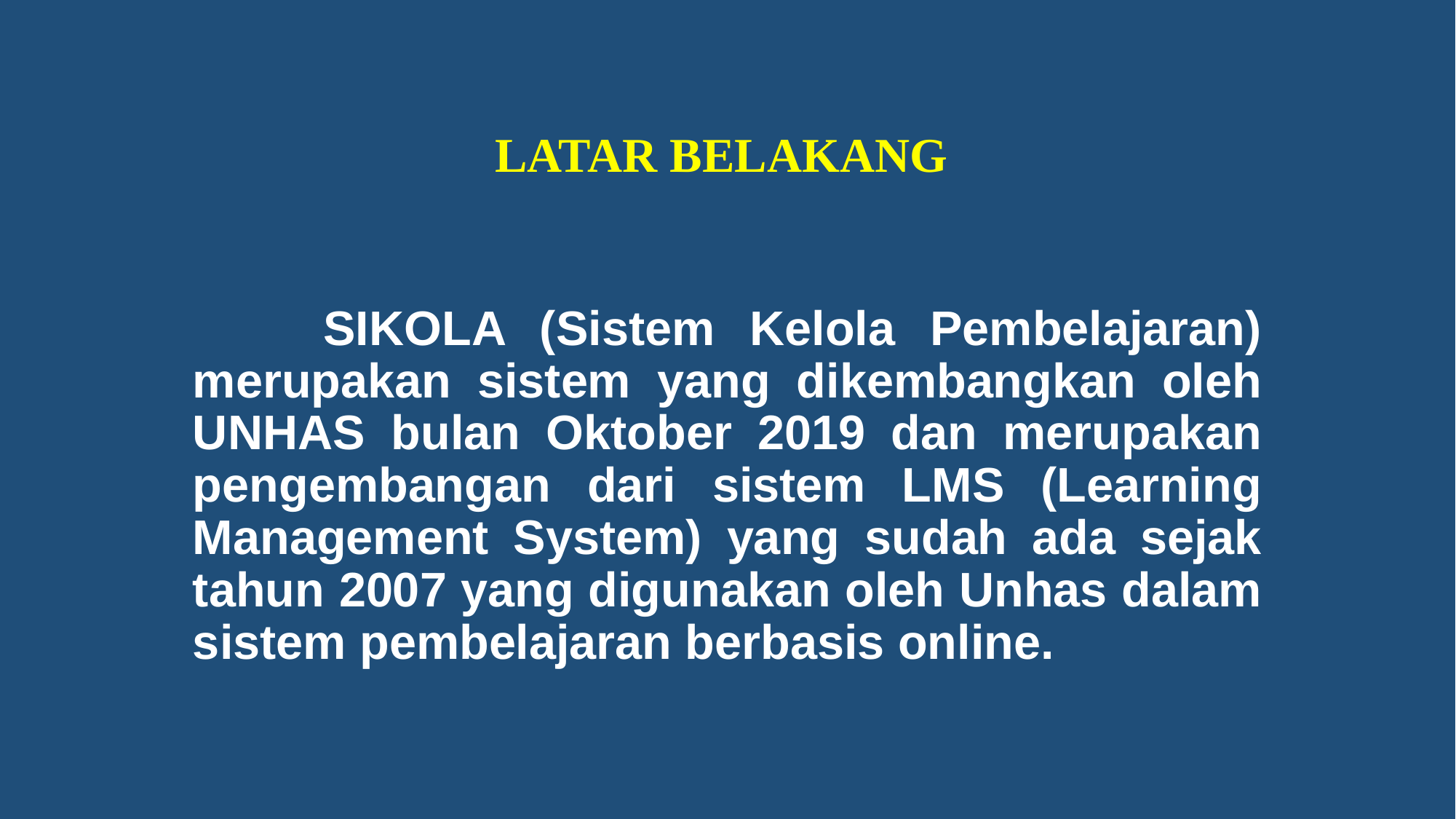

LATAR BELAKANG
 	SIKOLA (Sistem Kelola Pembelajaran) merupakan sistem yang dikembangkan oleh UNHAS bulan Oktober 2019 dan merupakan pengembangan dari sistem LMS (Learning Management System) yang sudah ada sejak tahun 2007 yang digunakan oleh Unhas dalam sistem pembelajaran berbasis online.